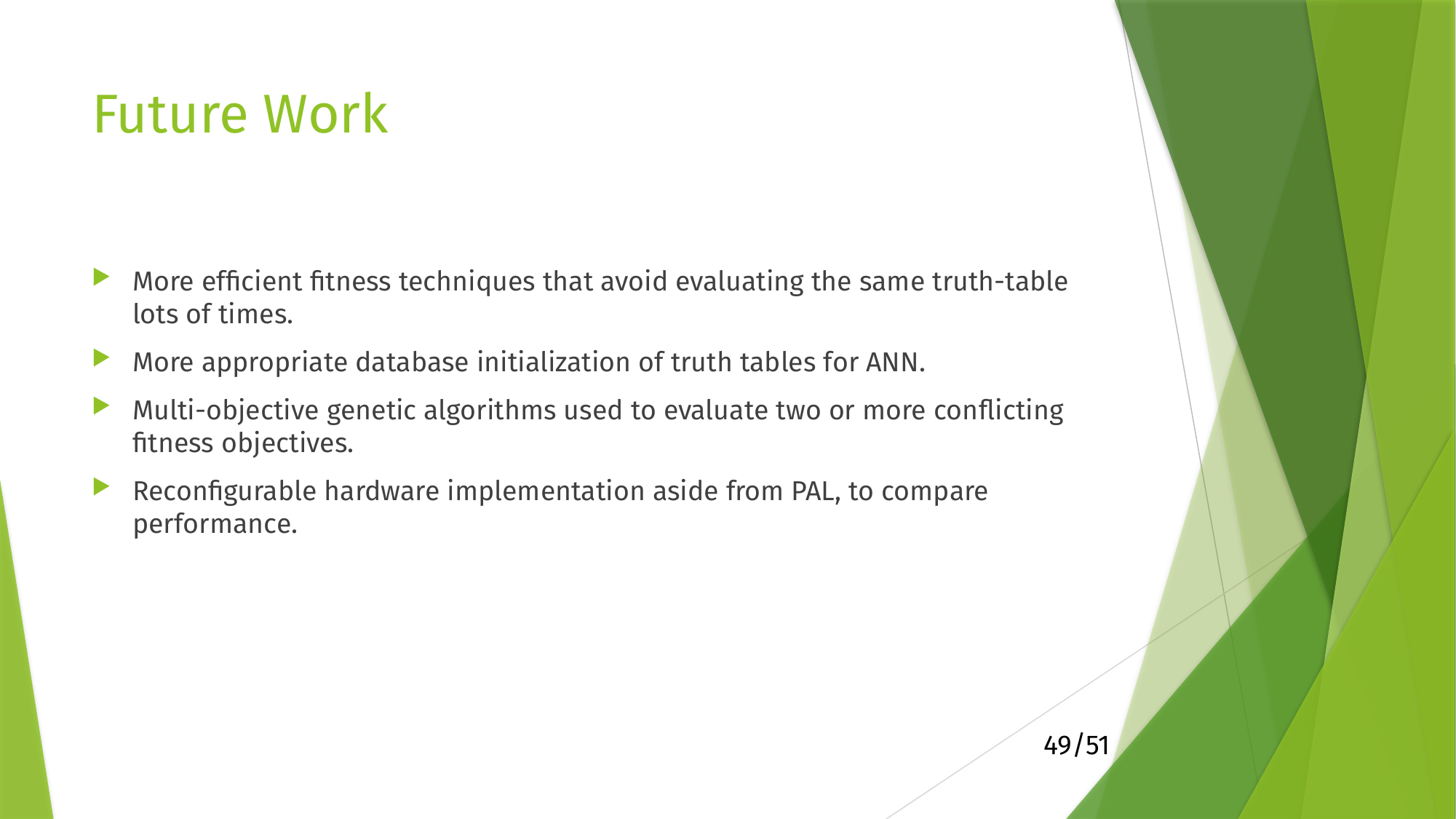

# Future Work
More efﬁcient ﬁtness techniques that avoid evaluating the same truth-table lots of times.
More appropriate database initialization of truth tables for ANN.
Multi-objective genetic algorithms used to evaluate two or more conﬂicting ﬁtness objectives.
Reconﬁgurable hardware implementation aside from PAL, to compare performance.
49/51